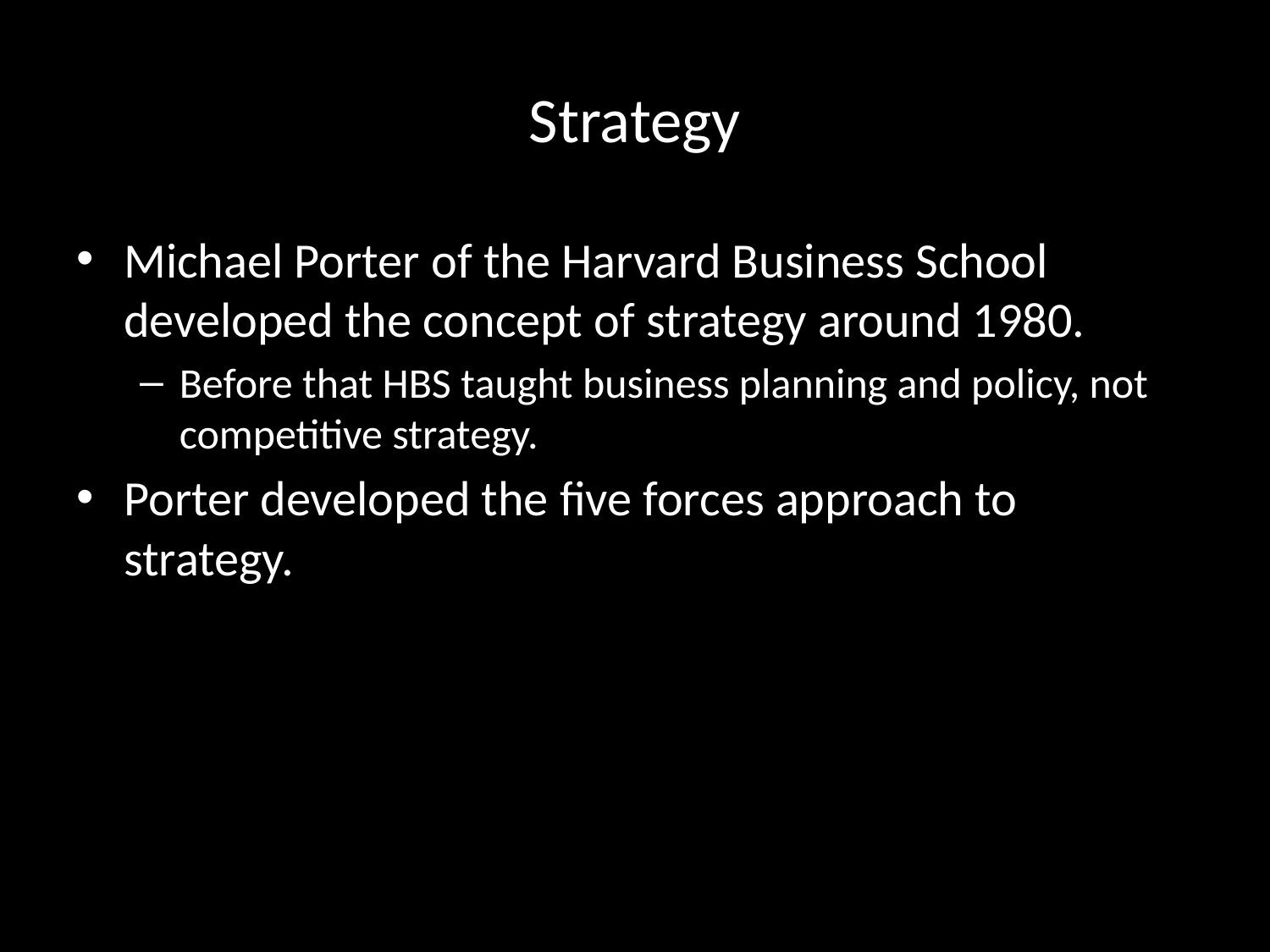

# Strategy
Michael Porter of the Harvard Business School developed the concept of strategy around 1980.
Before that HBS taught business planning and policy, not competitive strategy.
Porter developed the five forces approach to strategy.